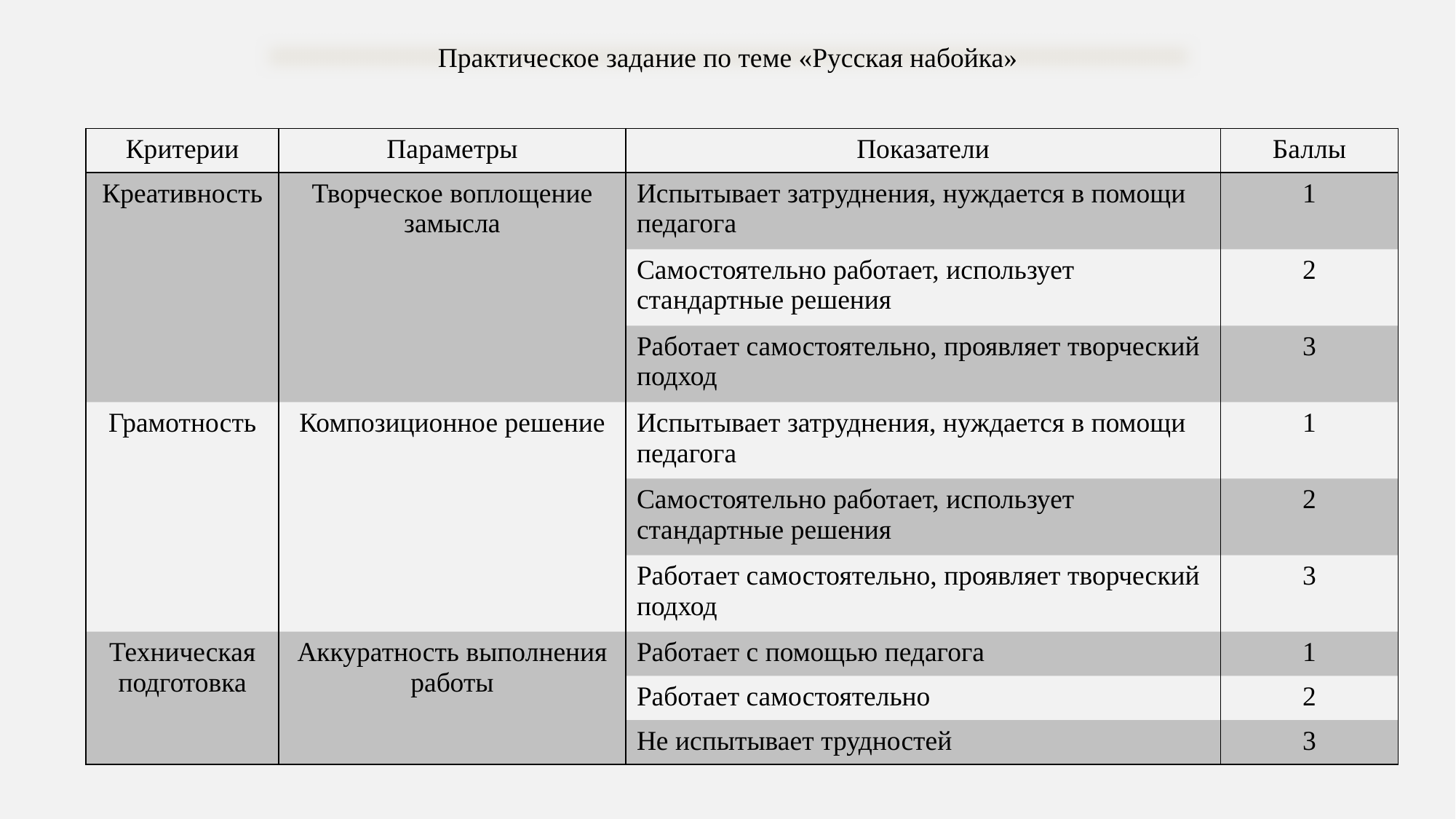

Практическое задание по теме «Русская набойка»
| Критерии | Параметры | Показатели | Баллы |
| --- | --- | --- | --- |
| Креативность | Творческое воплощение замысла | Испытывает затруднения, нуждается в помощи педагога | 1 |
|  |  | Самостоятельно работает, использует стандартные решения | 2 |
|  |  | Работает самостоятельно, проявляет творческий подход | 3 |
| Грамотность | Композиционное решение | Испытывает затруднения, нуждается в помощи педагога | 1 |
|  |  | Самостоятельно работает, использует стандартные решения | 2 |
|  |  | Работает самостоятельно, проявляет творческий подход | 3 |
| Техническая подготовка | Аккуратность выполнения работы | Работает с помощью педагога | 1 |
|  |  | Работает самостоятельно | 2 |
|  |  | Не испытывает трудностей | 3 |